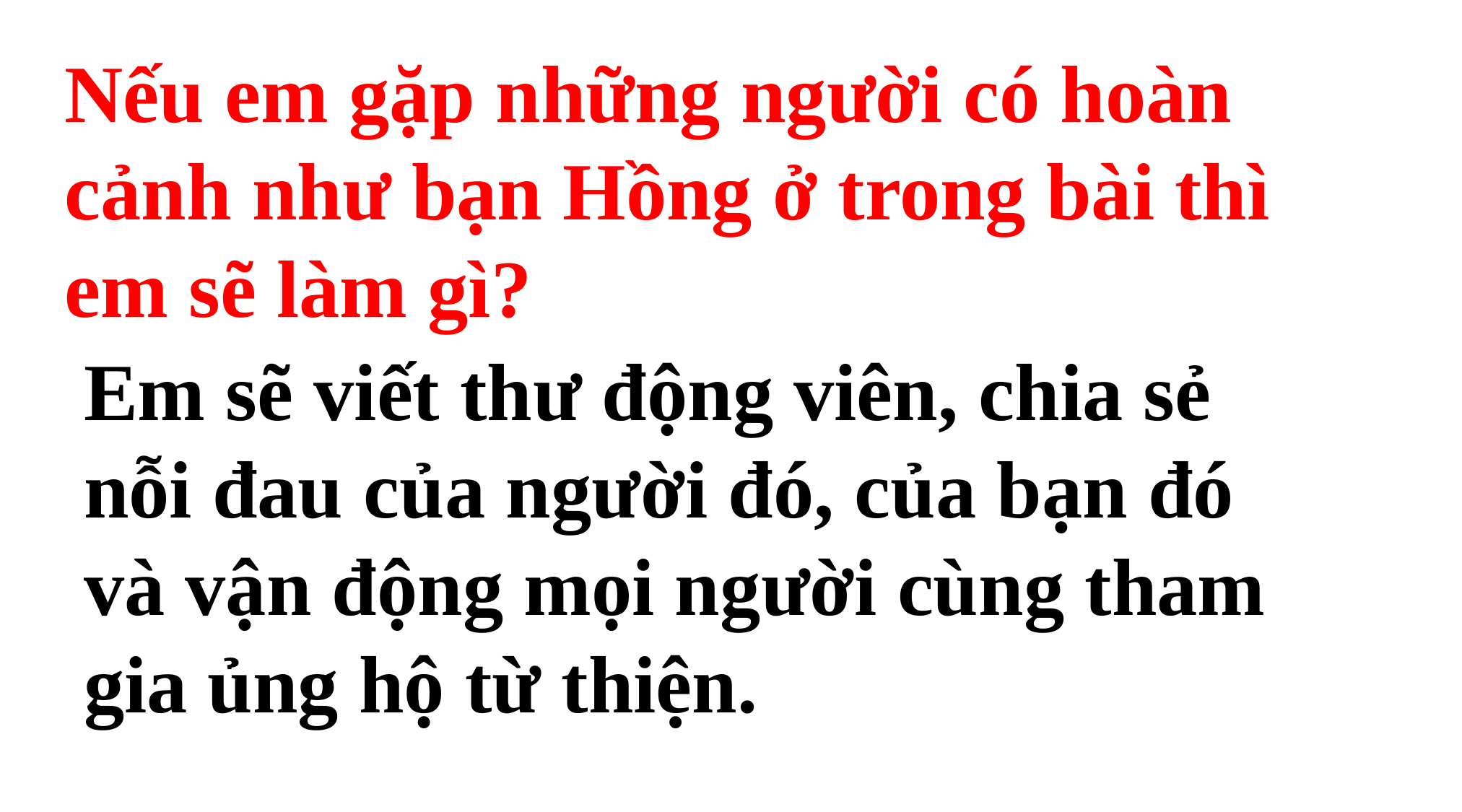

Nếu em gặp những người có hoàn cảnh như bạn Hồng ở trong bài thì em sẽ làm gì?
Em sẽ viết thư động viên, chia sẻ nỗi đau của người đó, của bạn đó và vận động mọi người cùng tham gia ủng hộ từ thiện.